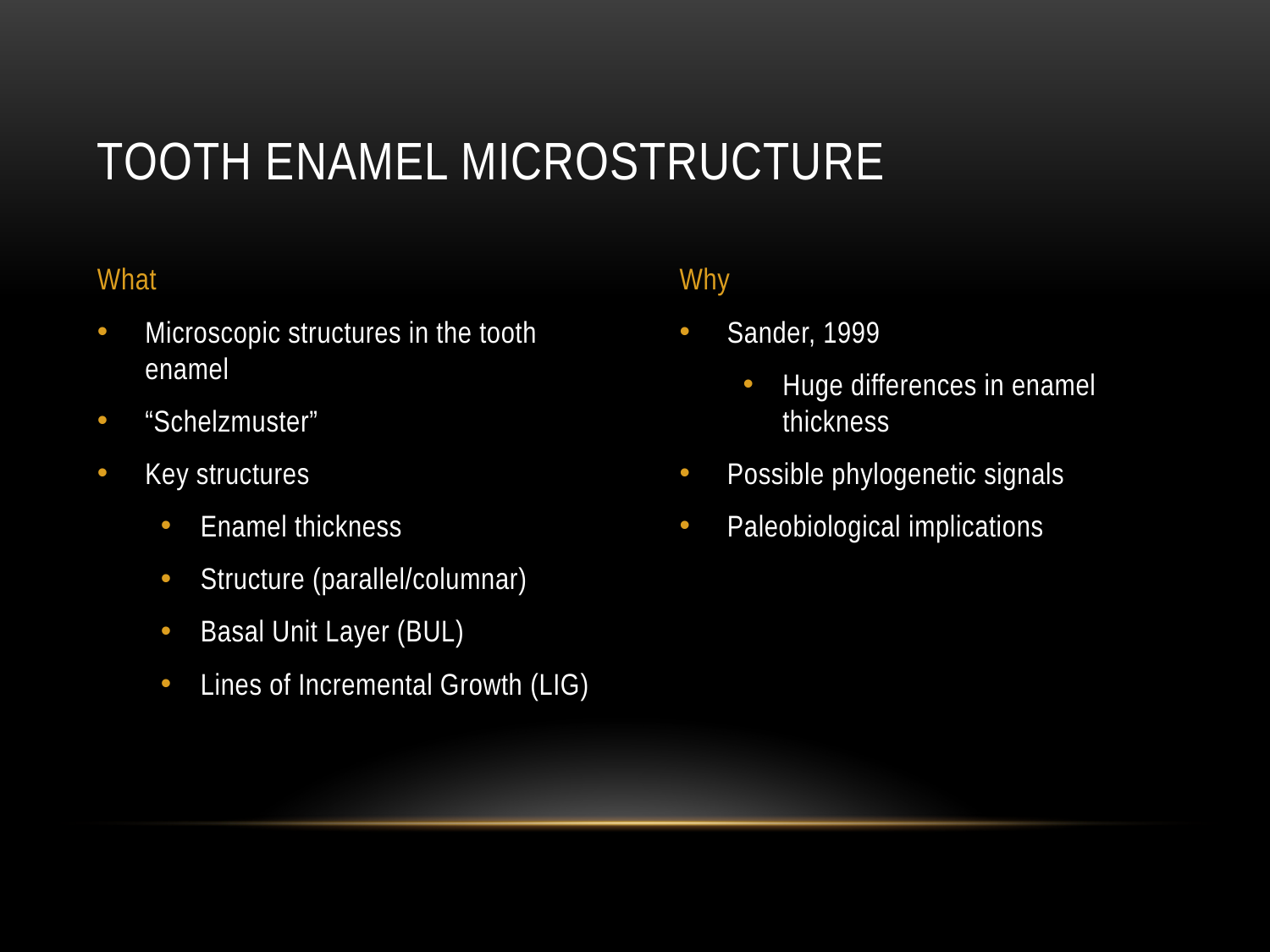

# Tooth Enamel Microstructure
What
Why
Microscopic structures in the tooth enamel
“Schelzmuster”
Key structures
Enamel thickness
Structure (parallel/columnar)
Basal Unit Layer (BUL)
Lines of Incremental Growth (LIG)

Sander, 1999
Huge differences in enamel thickness
Possible phylogenetic signals
Paleobiological implications